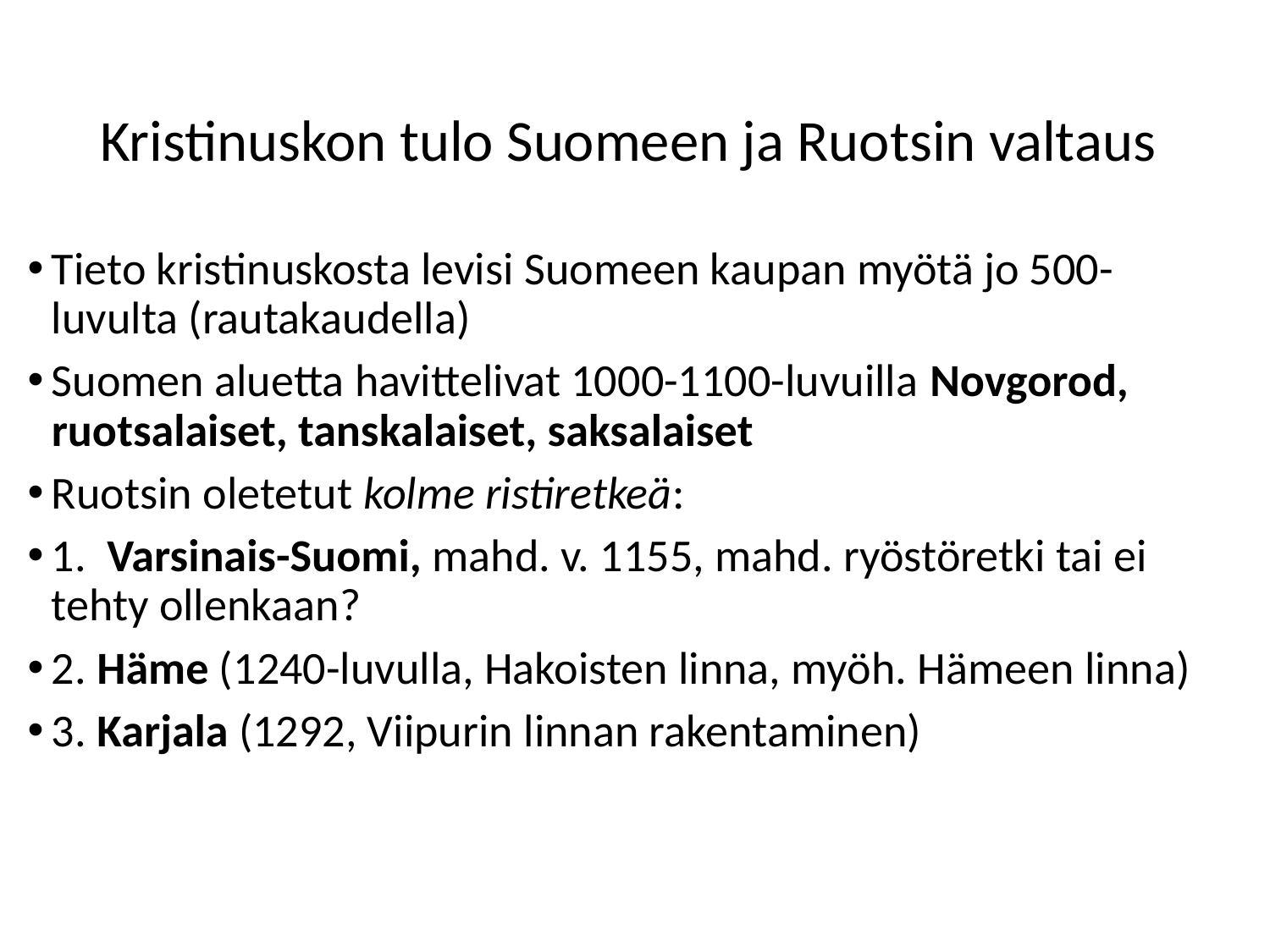

# Kristinuskon tulo Suomeen ja Ruotsin valtaus
Tieto kristinuskosta levisi Suomeen kaupan myötä jo 500-luvulta (rautakaudella)
Suomen aluetta havittelivat 1000-1100-luvuilla Novgorod, ruotsalaiset, tanskalaiset, saksalaiset
Ruotsin oletetut kolme ristiretkeä:
1.  Varsinais-Suomi, mahd. v. 1155, mahd. ryöstöretki tai ei tehty ollenkaan?
2. Häme (1240-luvulla, Hakoisten linna, myöh. Hämeen linna)
3. Karjala (1292, Viipurin linnan rakentaminen)